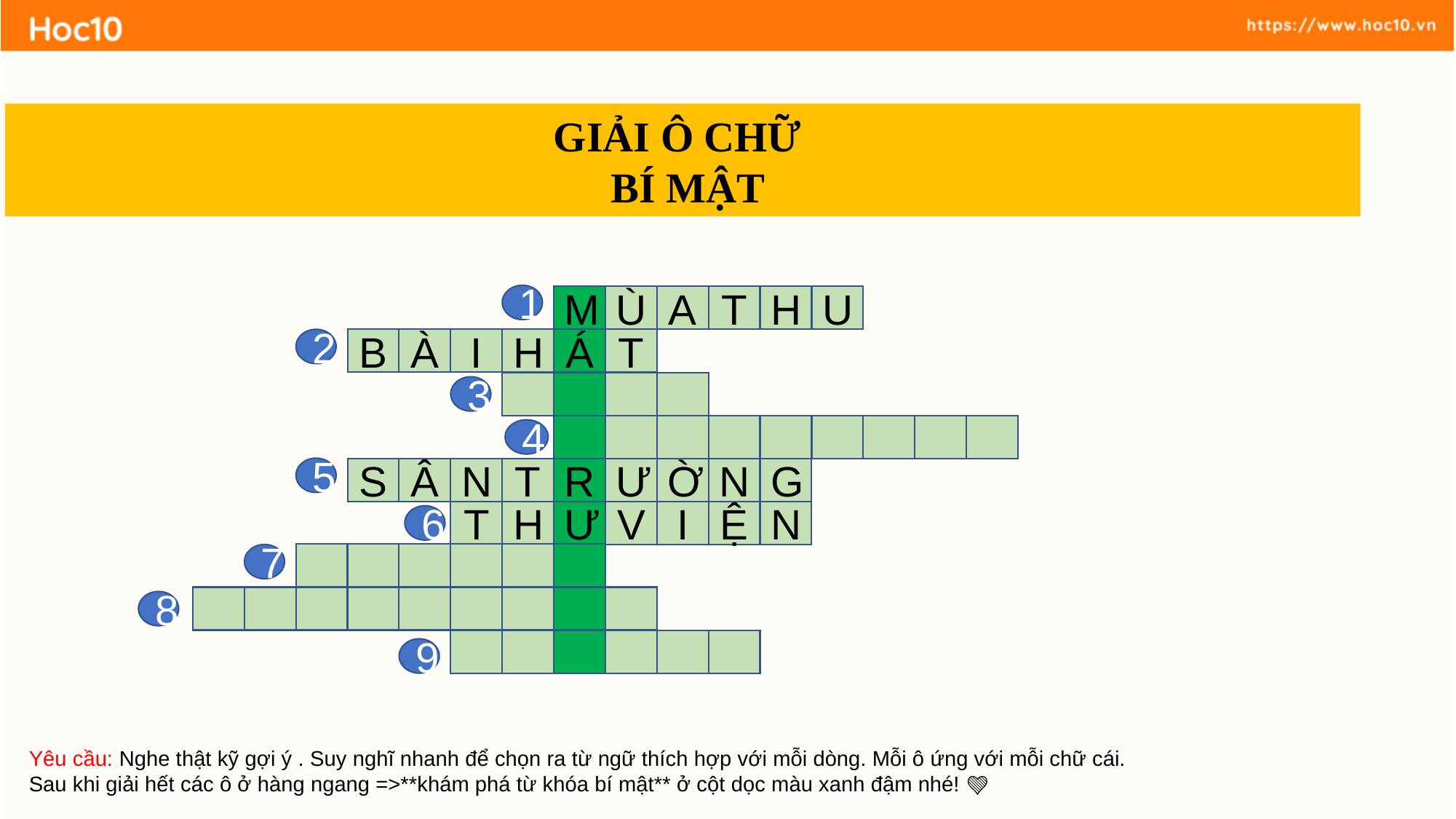

GIẢI Ô CHỮ
 BÍ MẬT
1
M
Ù
A
T
H
U
2
B
À
I
H
Á
T

3

4
5
S
Â
N
T
R
Ư
Ờ
N
G
T
H
Ư
V
I
Ệ
N
6

7

8

9
Yêu cầu: Nghe thật kỹ gợi ý . Suy nghĩ nhanh để chọn ra từ ngữ thích hợp với mỗi dòng. Mỗi ô ứng với mỗi chữ cái.
Sau khi giải hết các ô ở hàng ngang =>**khám phá từ khóa bí mật** ở cột dọc màu xanh đậm nhé! 💚